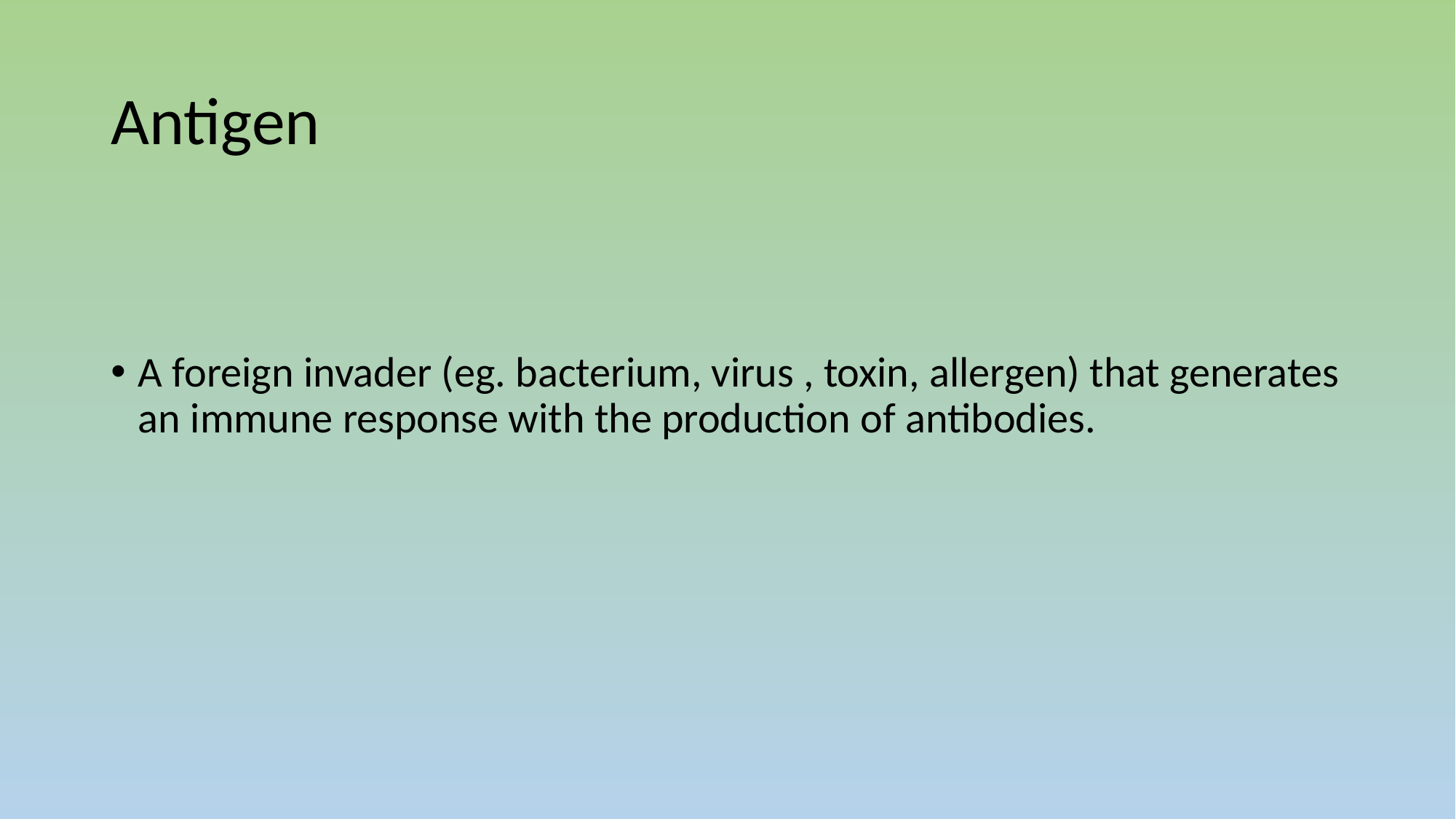

# Antigen

A foreign invader (eg. bacterium, virus , toxin, allergen) that generates an immune response with the production of antibodies.